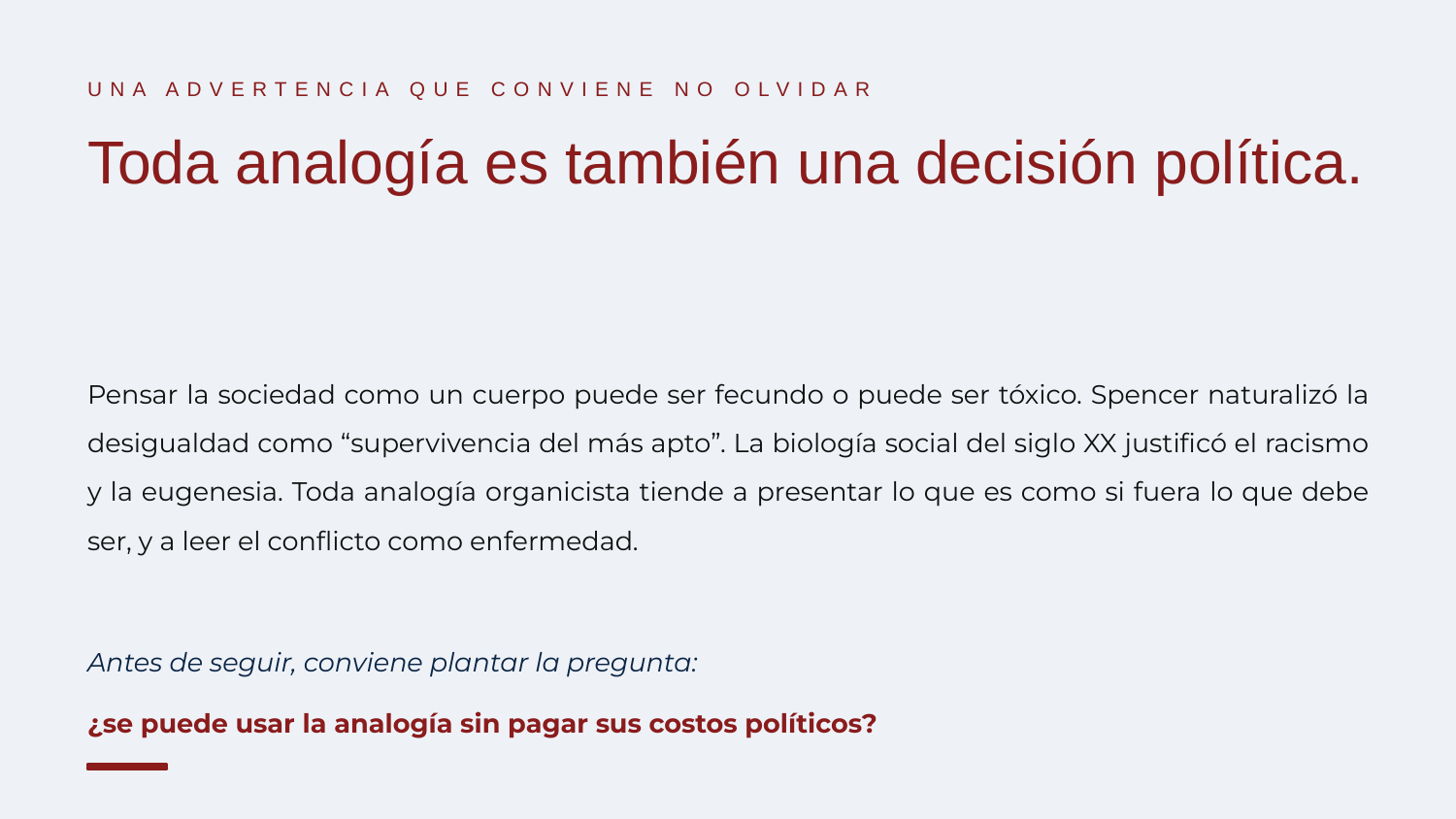

UNA ADVERTENCIA QUE CONVIENE NO OLVIDAR
Toda analogía es también una decisión política.
Pensar la sociedad como un cuerpo puede ser fecundo o puede ser tóxico. Spencer naturalizó la desigualdad como “supervivencia del más apto”. La biología social del siglo XX justificó el racismo y la eugenesia. Toda analogía organicista tiende a presentar lo que es como si fuera lo que debe ser, y a leer el conflicto como enfermedad.

Antes de seguir, conviene plantar la pregunta:
¿se puede usar la analogía sin pagar sus costos políticos?